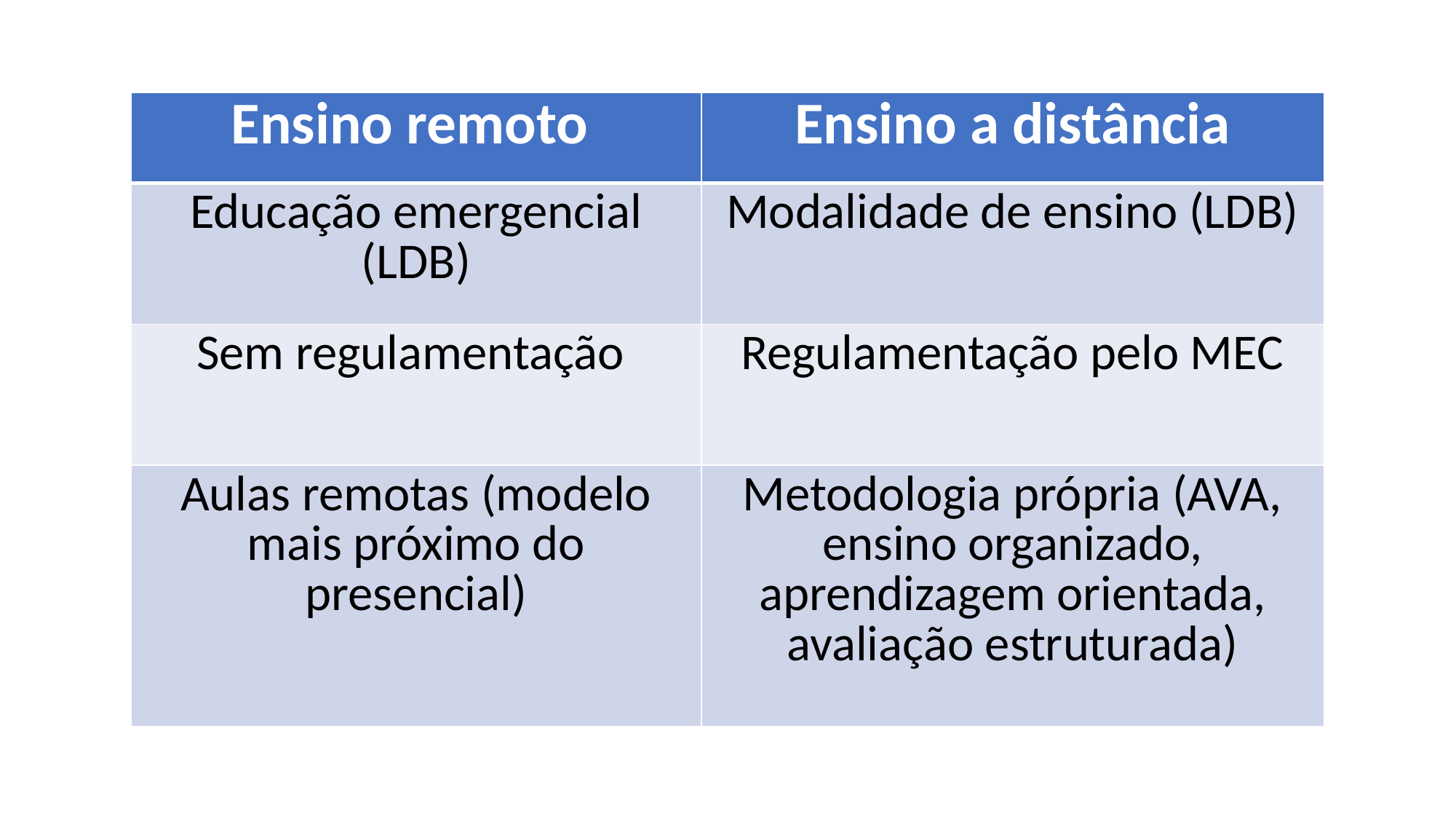

| Ensino remoto | Ensino a distância |
| --- | --- |
| Educação emergencial (LDB) | Modalidade de ensino (LDB) |
| Sem regulamentação | Regulamentação pelo MEC |
| Aulas remotas (modelo mais próximo do presencial) | Metodologia própria (AVA, ensino organizado, aprendizagem orientada, avaliação estruturada) |